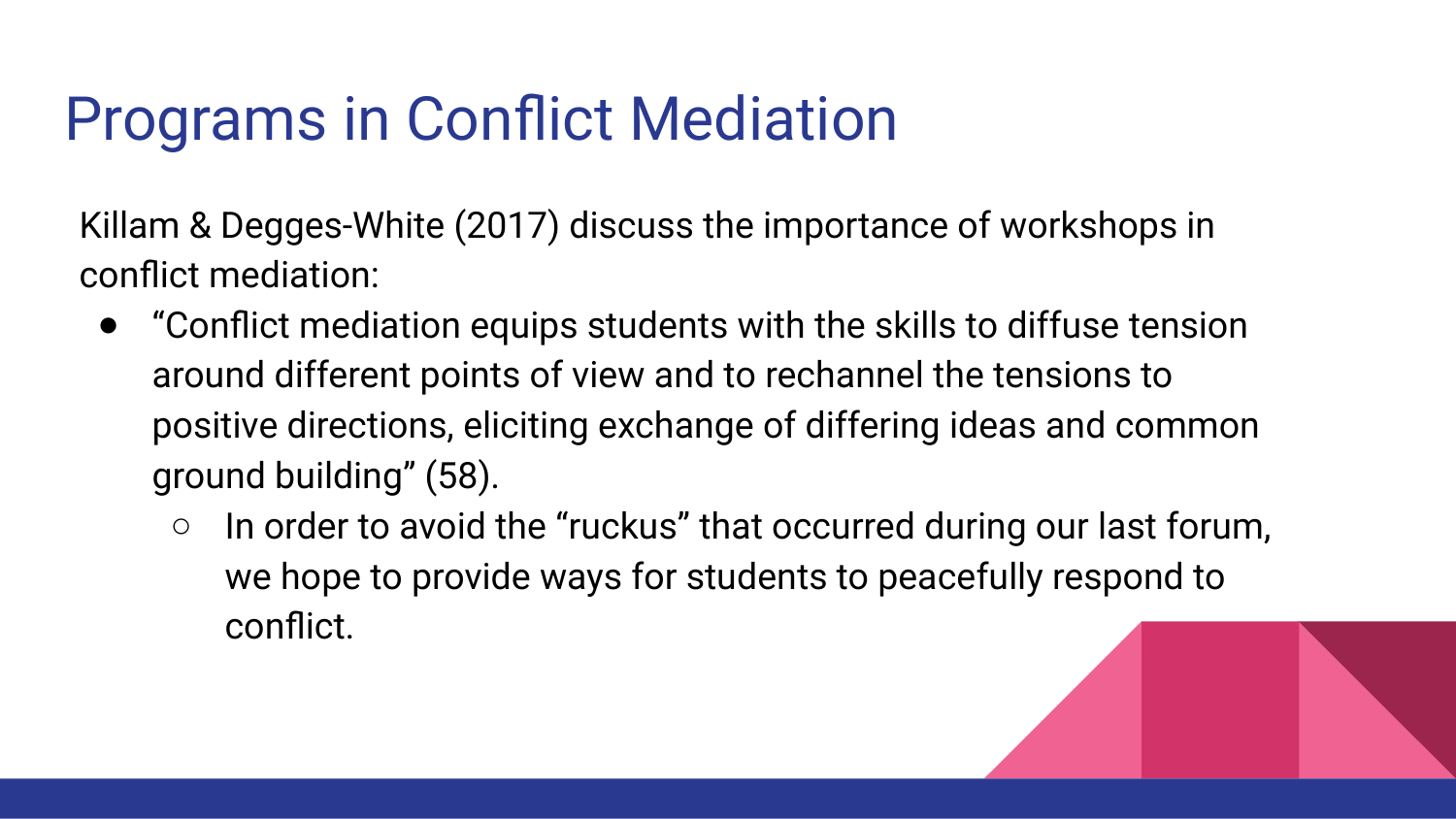

# Programs in Conflict Mediation
Killam & Degges-White (2017) discuss the importance of workshops in conflict mediation:
“Conflict mediation equips students with the skills to diffuse tension around different points of view and to rechannel the tensions to positive directions, eliciting exchange of differing ideas and common ground building” (58).
In order to avoid the “ruckus” that occurred during our last forum, we hope to provide ways for students to peacefully respond to conflict.